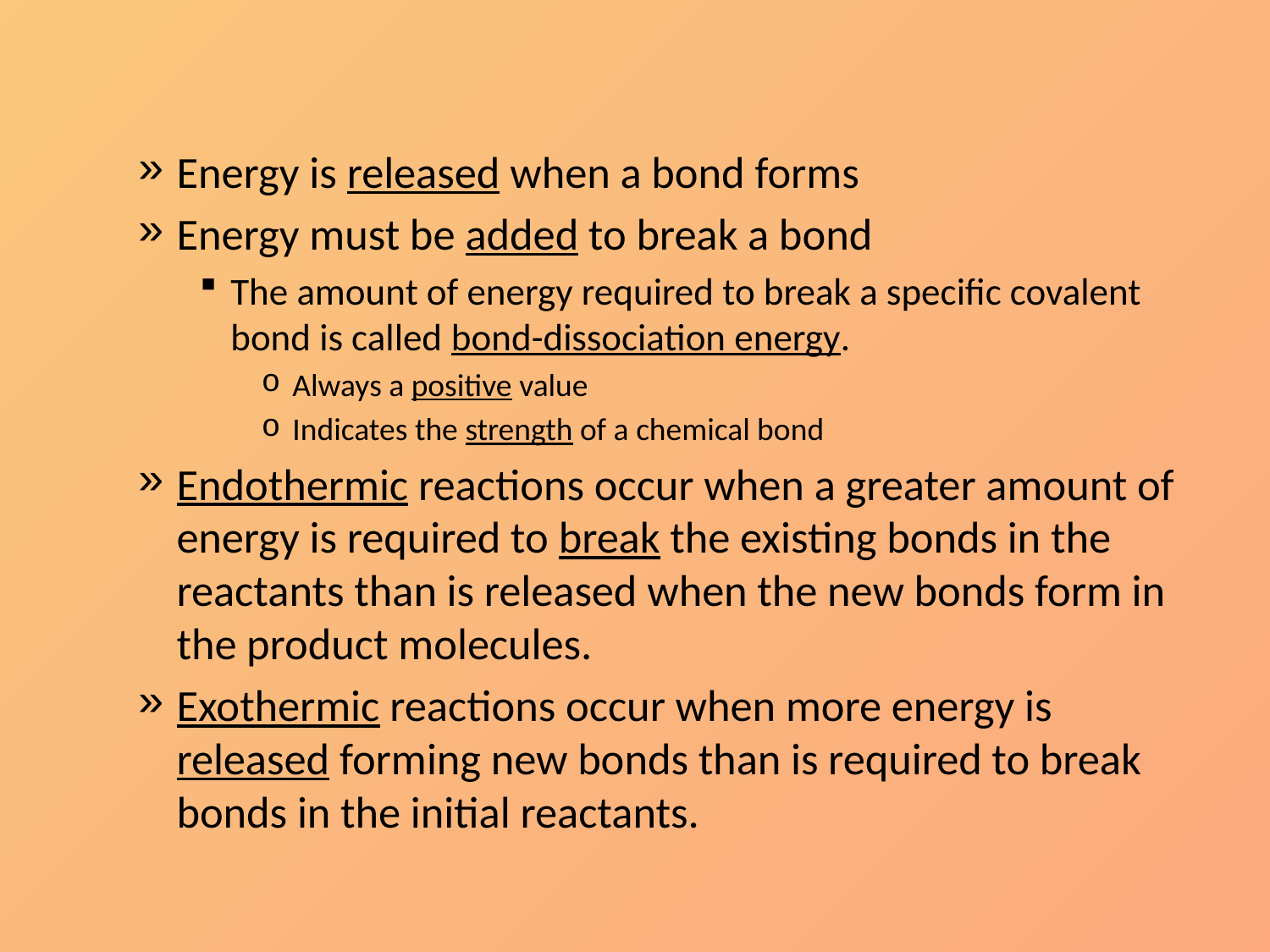

#
Energy is released when a bond forms
Energy must be added to break a bond
The amount of energy required to break a specific covalent bond is called bond-dissociation energy.
Always a positive value
Indicates the strength of a chemical bond
Endothermic reactions occur when a greater amount of energy is required to break the existing bonds in the reactants than is released when the new bonds form in the product molecules.
Exothermic reactions occur when more energy is released forming new bonds than is required to break bonds in the initial reactants.